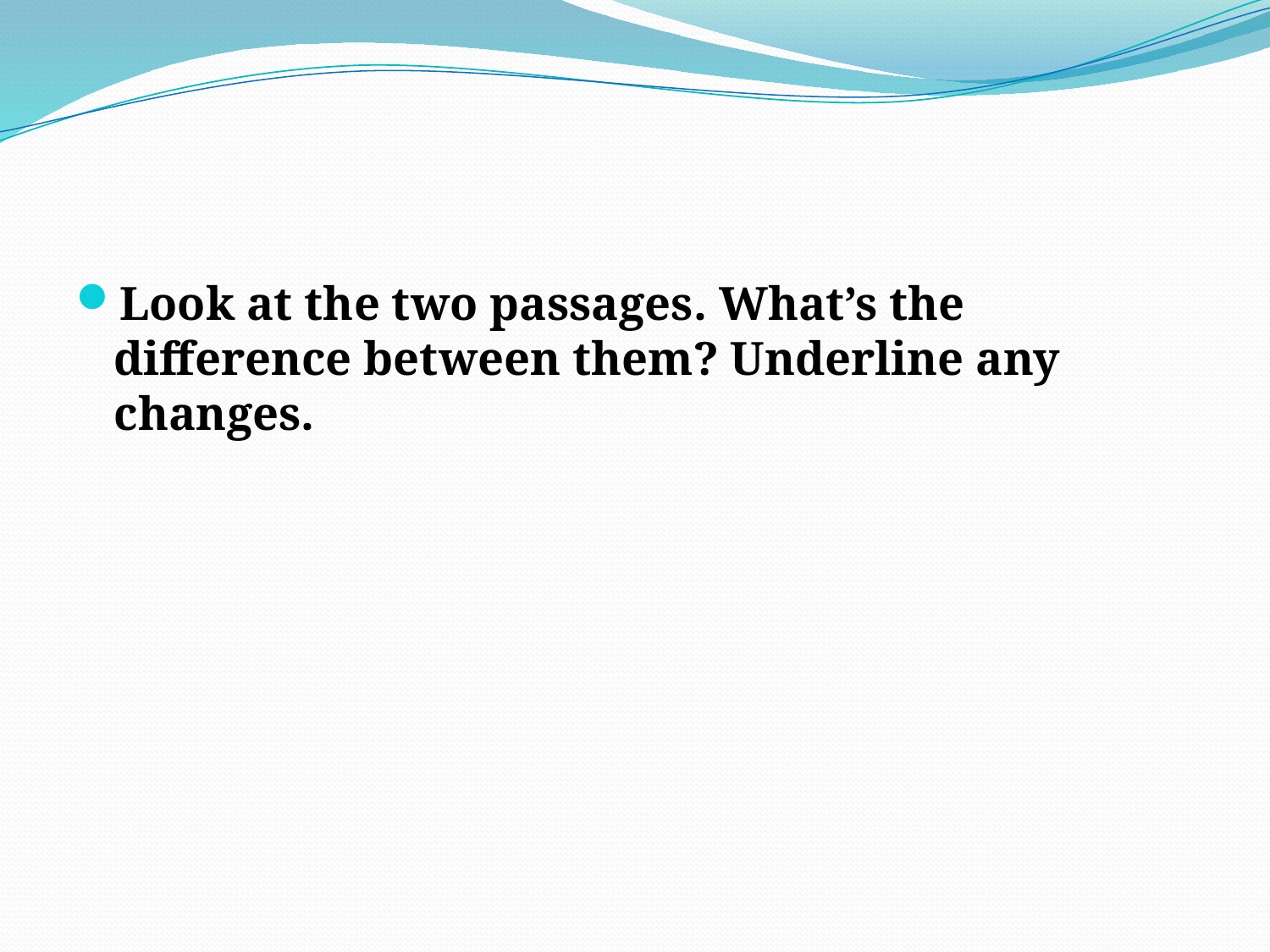

Look at the two passages. What’s the difference between them? Underline any changes.